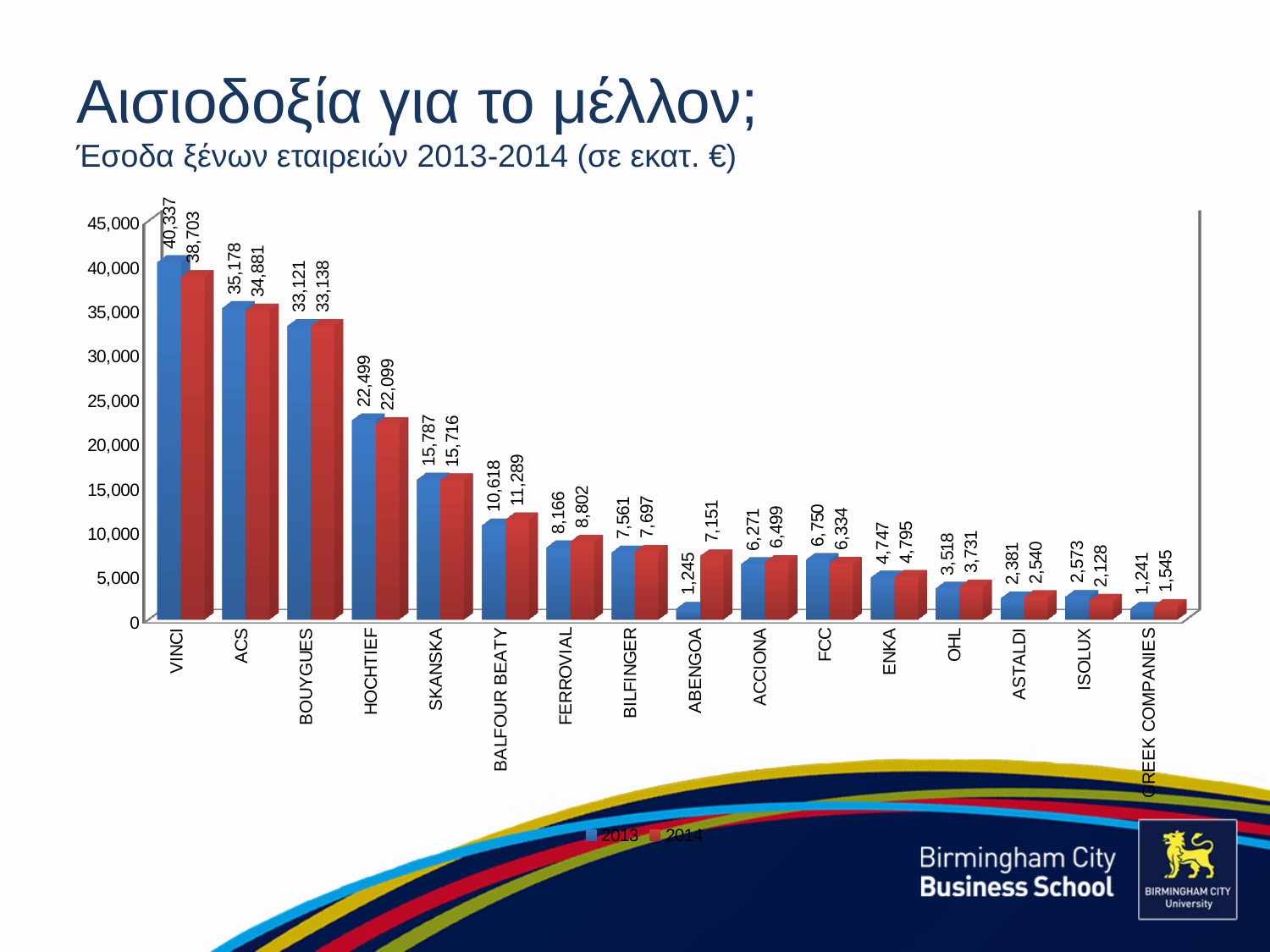

# Αισιοδοξία για το μέλλον; Έσοδα ξένων εταιρειών 2013-2014 (σε εκατ. €)

[unsupported chart]